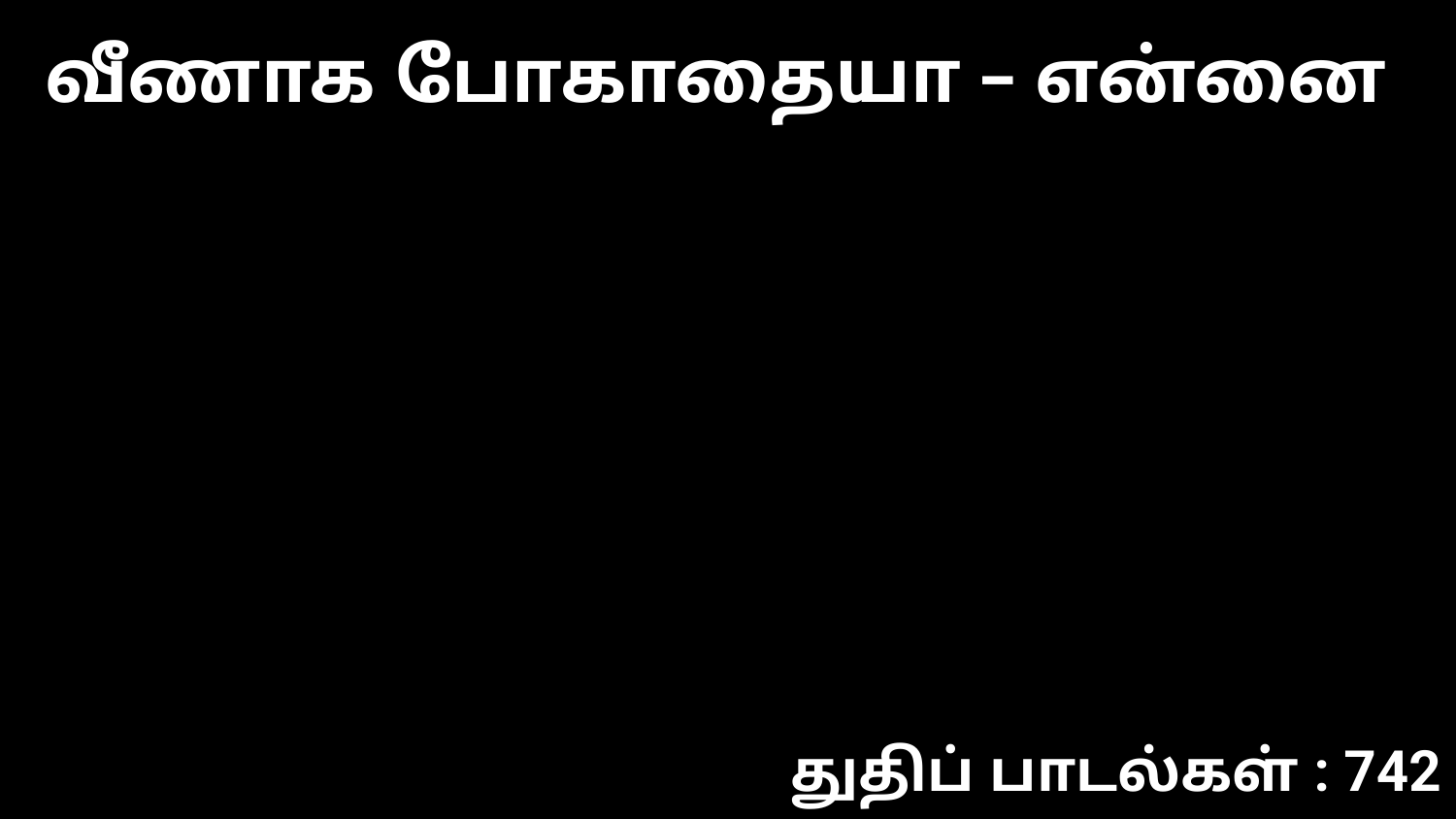

வீணாக போகாதையா – என்னை
துதிப் பாடல்கள் : 742